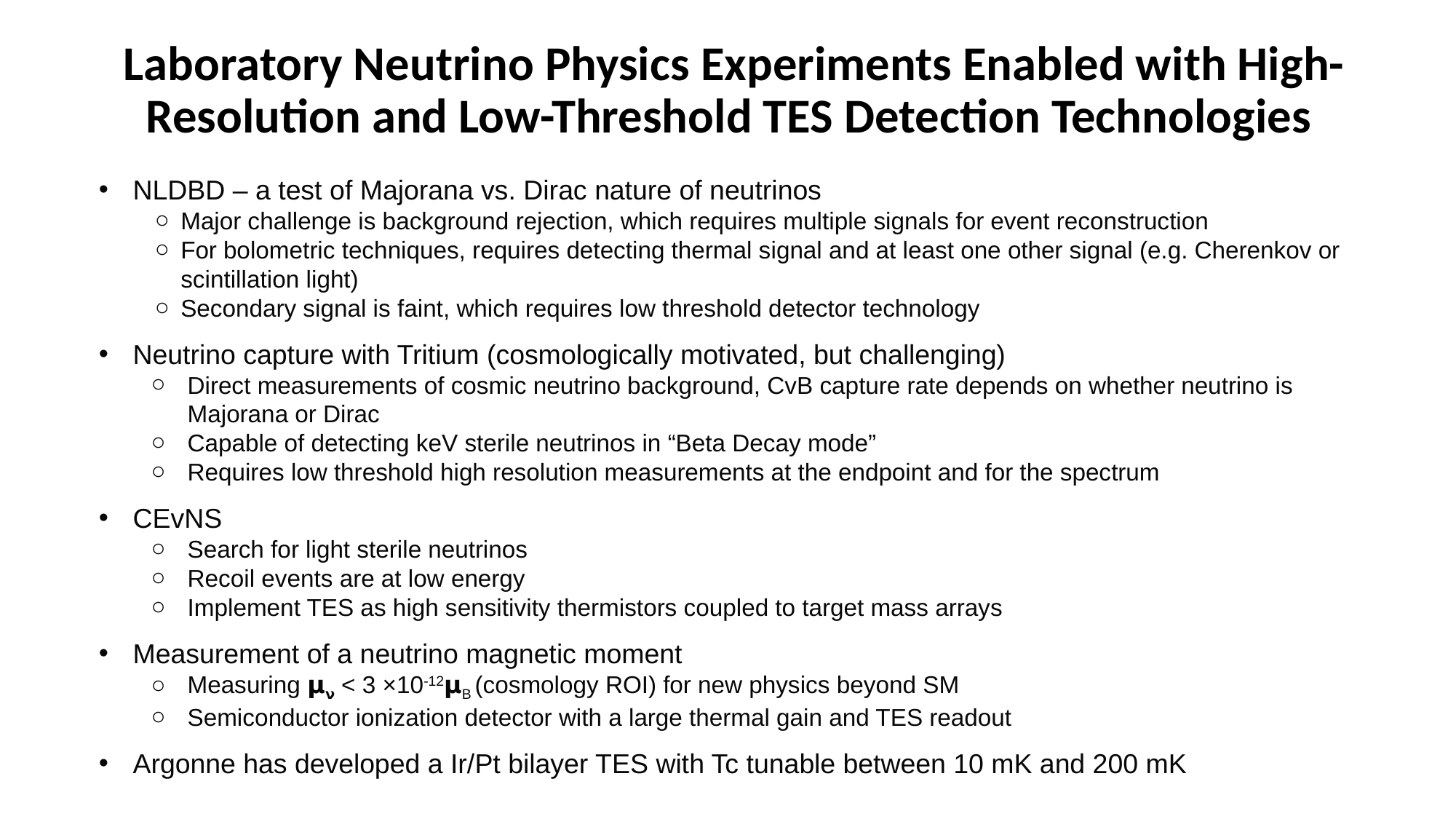

# Laboratory Neutrino Physics Experiments Enabled with High-Resolution and Low-Threshold TES Detection Technologies
NLDBD – a test of Majorana vs. Dirac nature of neutrinos
Major challenge is background rejection, which requires multiple signals for event reconstruction
For bolometric techniques, requires detecting thermal signal and at least one other signal (e.g. Cherenkov or scintillation light)
Secondary signal is faint, which requires low threshold detector technology
Neutrino capture with Tritium (cosmologically motivated, but challenging)
Direct measurements of cosmic neutrino background, CvB capture rate depends on whether neutrino is Majorana or Dirac
Capable of detecting keV sterile neutrinos in “Beta Decay mode”
Requires low threshold high resolution measurements at the endpoint and for the spectrum
CEvNS
Search for light sterile neutrinos
Recoil events are at low energy
Implement TES as high sensitivity thermistors coupled to target mass arrays
Measurement of a neutrino magnetic moment
Measuring 𝝻𝝼 < 3 ×10-12𝝻B (cosmology ROI) for new physics beyond SM
Semiconductor ionization detector with a large thermal gain and TES readout
Argonne has developed a Ir/Pt bilayer TES with Tc tunable between 10 mK and 200 mK